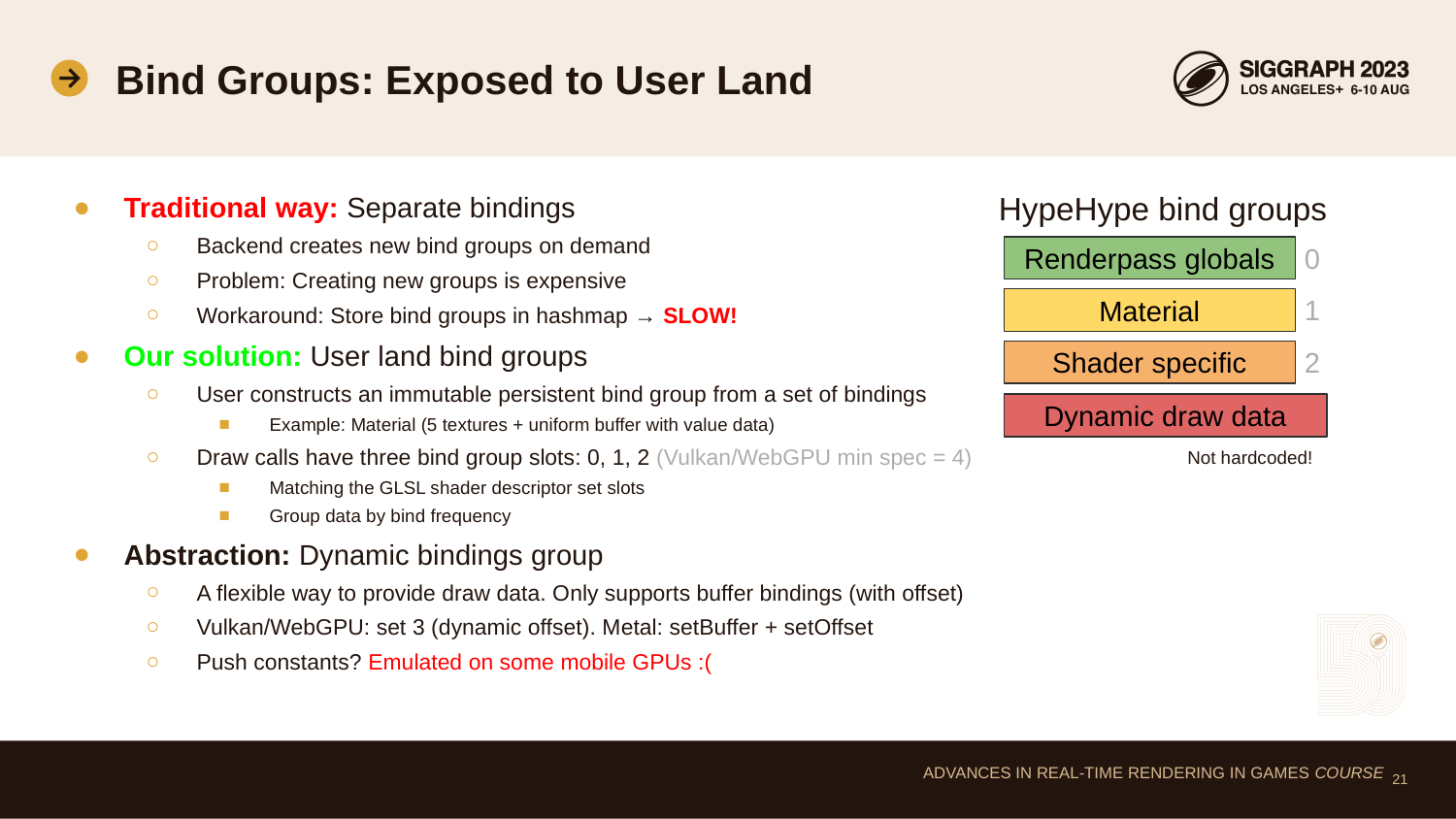

# Bind Groups: Exposed to User Land
Traditional way: Separate bindings
Backend creates new bind groups on demand
Problem: Creating new groups is expensive
Workaround: Store bind groups in hashmap → SLOW!
Our solution: User land bind groups
User constructs an immutable persistent bind group from a set of bindings
Example: Material (5 textures + uniform buffer with value data)
Draw calls have three bind group slots: 0, 1, 2 (Vulkan/WebGPU min spec = 4)
Matching the GLSL shader descriptor set slots
Group data by bind frequency
Abstraction: Dynamic bindings group
A flexible way to provide draw data. Only supports buffer bindings (with offset)
Vulkan/WebGPU: set 3 (dynamic offset). Metal: setBuffer + setOffset
Push constants? Emulated on some mobile GPUs :(
HypeHype bind groups

0
Renderpass globals
1
Material
2
Shader specific
Dynamic draw data
Not hardcoded!
21